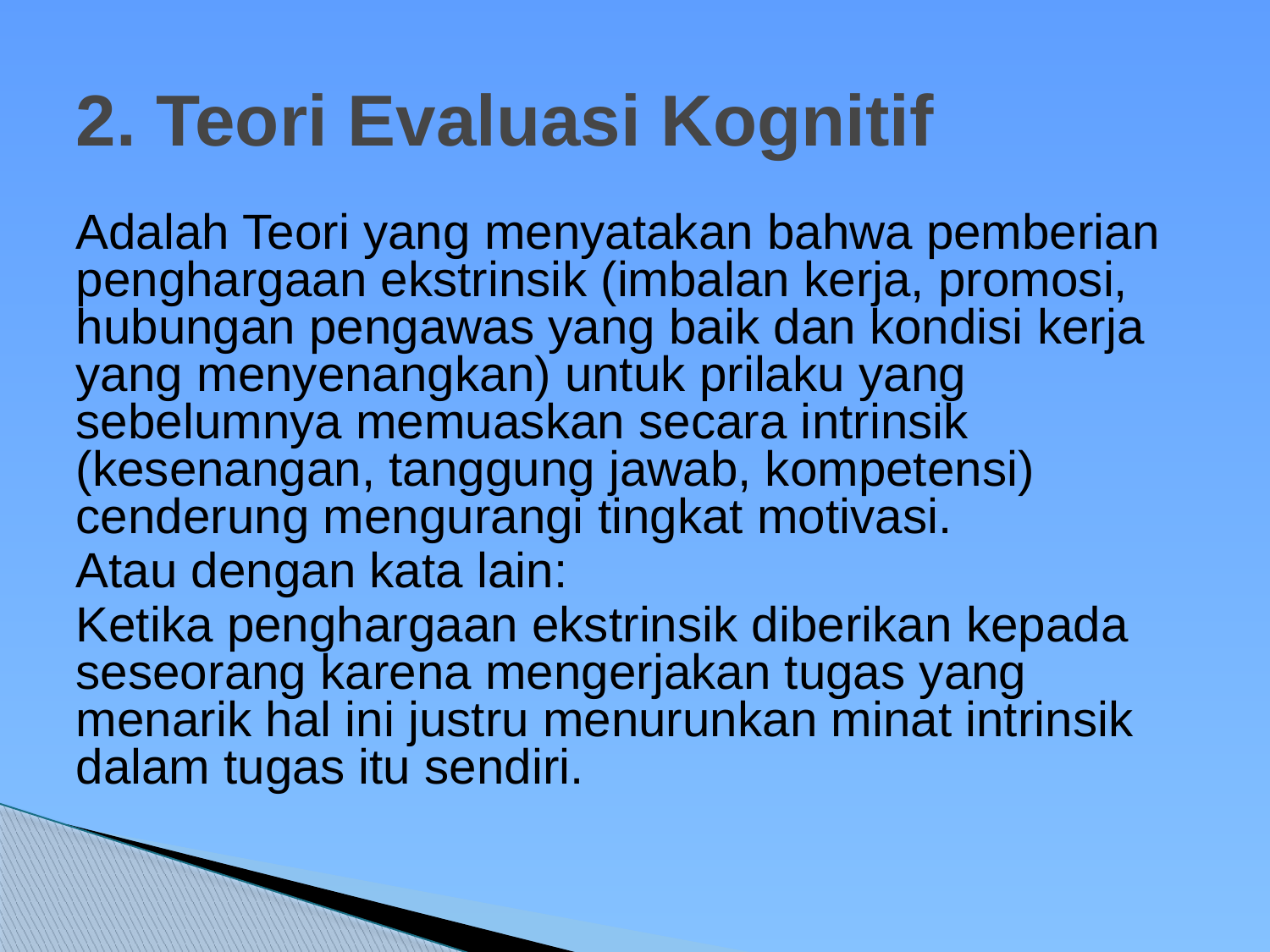

# 2. Teori Evaluasi Kognitif
Adalah Teori yang menyatakan bahwa pemberian penghargaan ekstrinsik (imbalan kerja, promosi, hubungan pengawas yang baik dan kondisi kerja yang menyenangkan) untuk prilaku yang sebelumnya memuaskan secara intrinsik (kesenangan, tanggung jawab, kompetensi) cenderung mengurangi tingkat motivasi.
Atau dengan kata lain:
Ketika penghargaan ekstrinsik diberikan kepada seseorang karena mengerjakan tugas yang menarik hal ini justru menurunkan minat intrinsik dalam tugas itu sendiri.